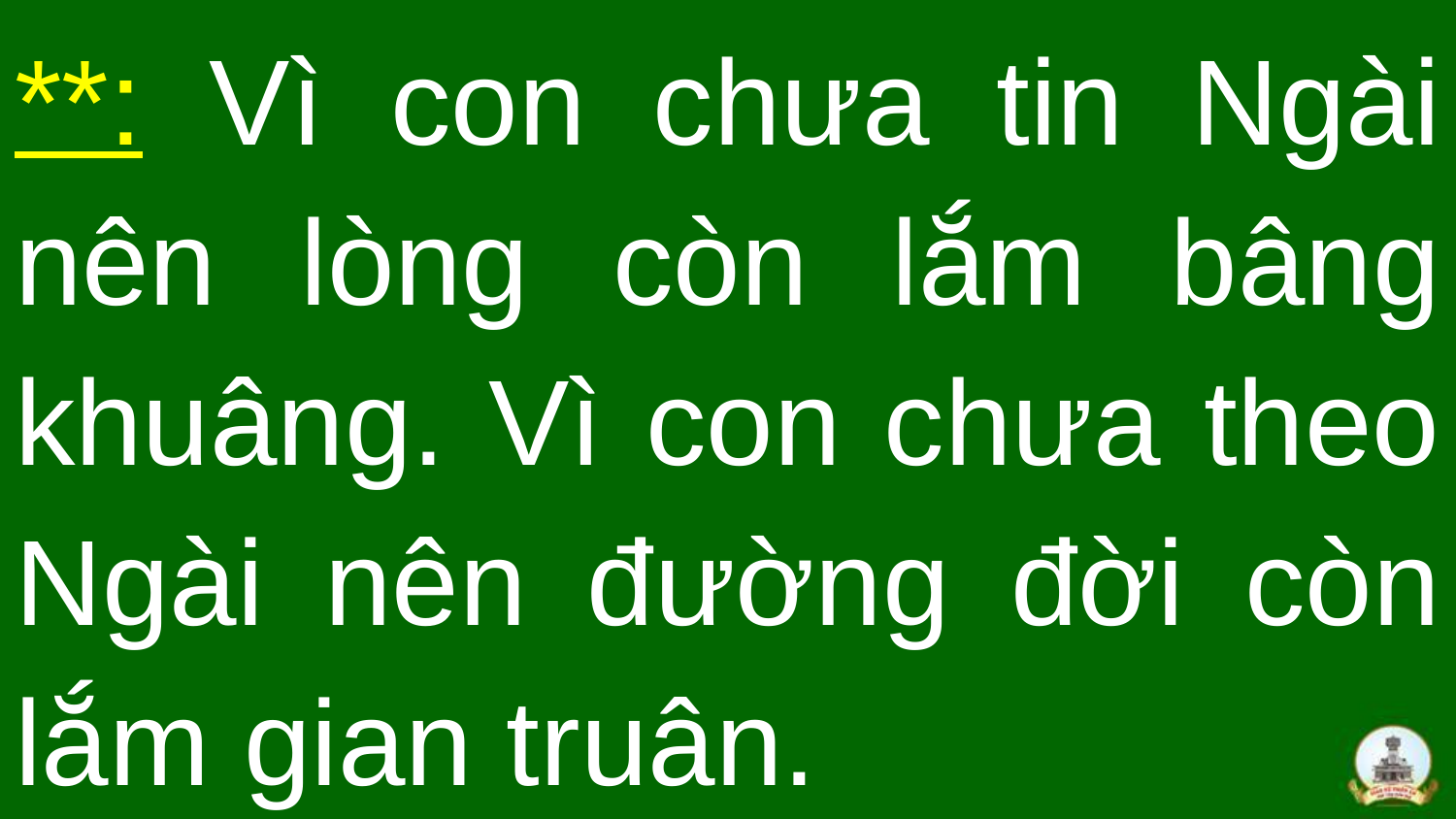

# **: Vì con chưa tin Ngài nên lòng còn lắm bâng khuâng. Vì con chưa theo Ngài nên đường đời còn lắm gian truân.